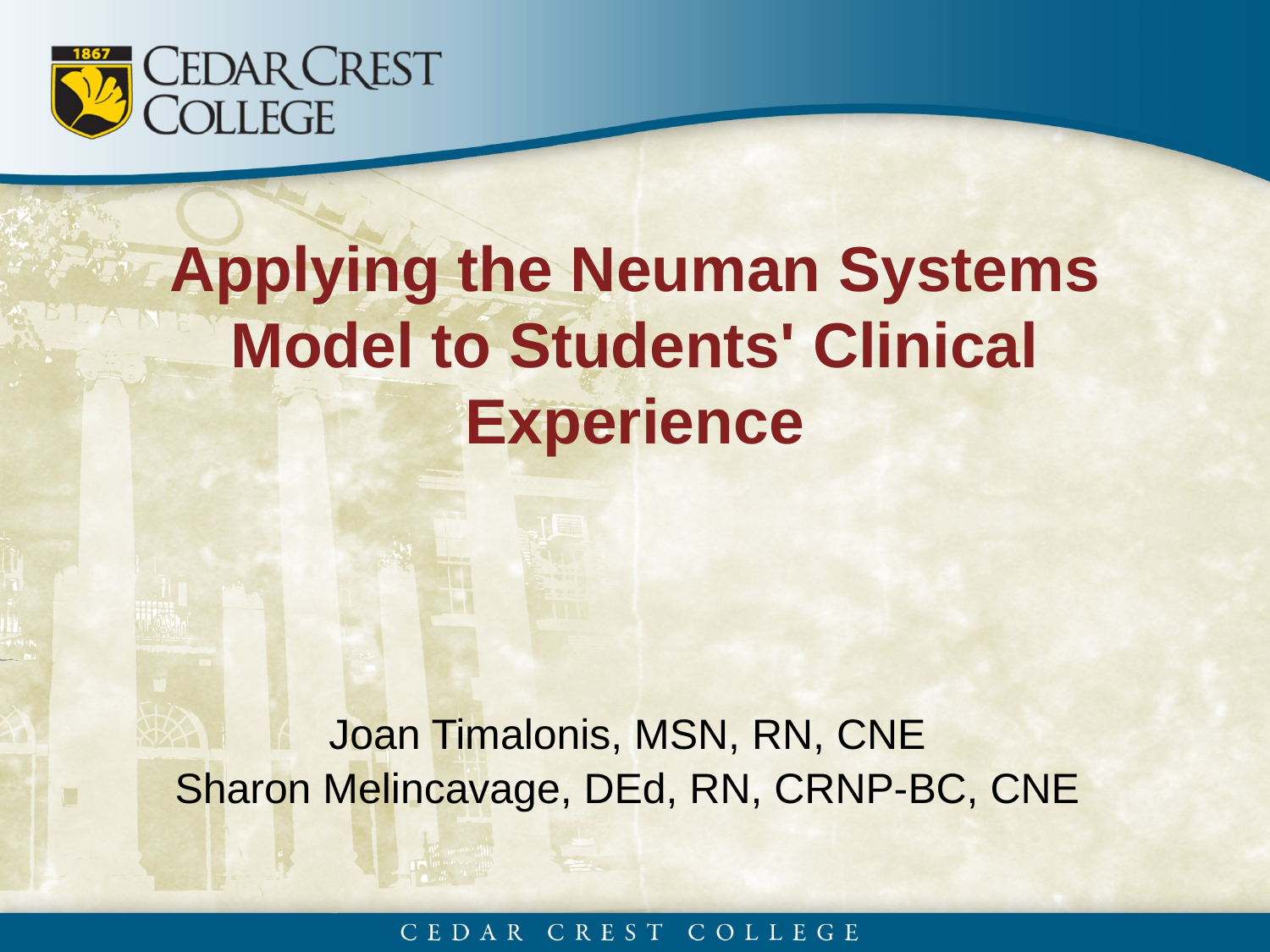

# Applying the Neuman Systems Model to Students' Clinical Experience

Joan Timalonis, MSN, RN, CNE
Sharon Melincavage, DEd, RN, CRNP-BC, CNE